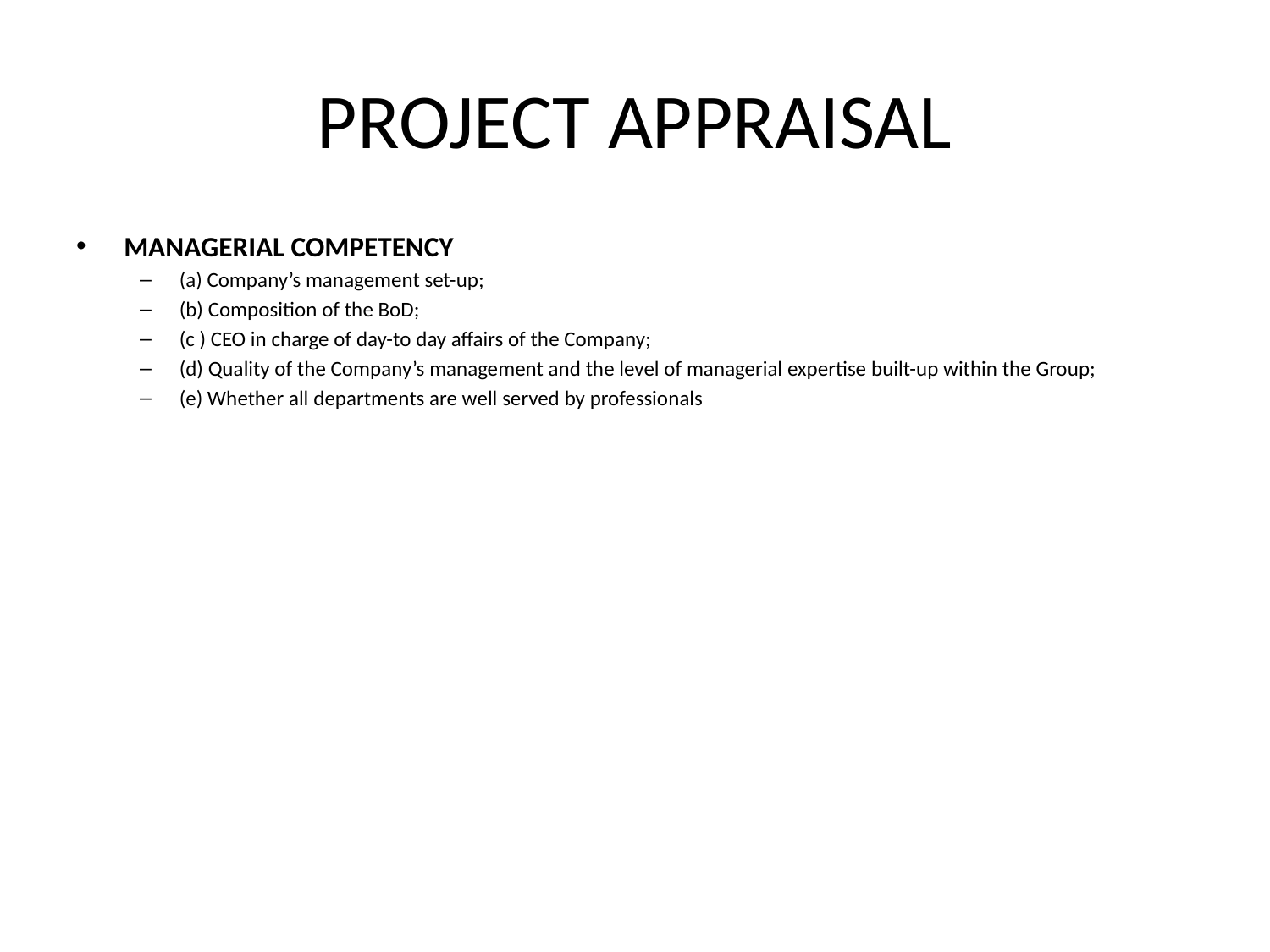

# PROJECT APPRAISAL
MANAGERIAL COMPETENCY
(a) Company’s management set-up;
(b) Composition of the BoD;
(c ) CEO in charge of day-to day affairs of the Company;
(d) Quality of the Company’s management and the level of managerial expertise built-up within the Group;
(e) Whether all departments are well served by professionals